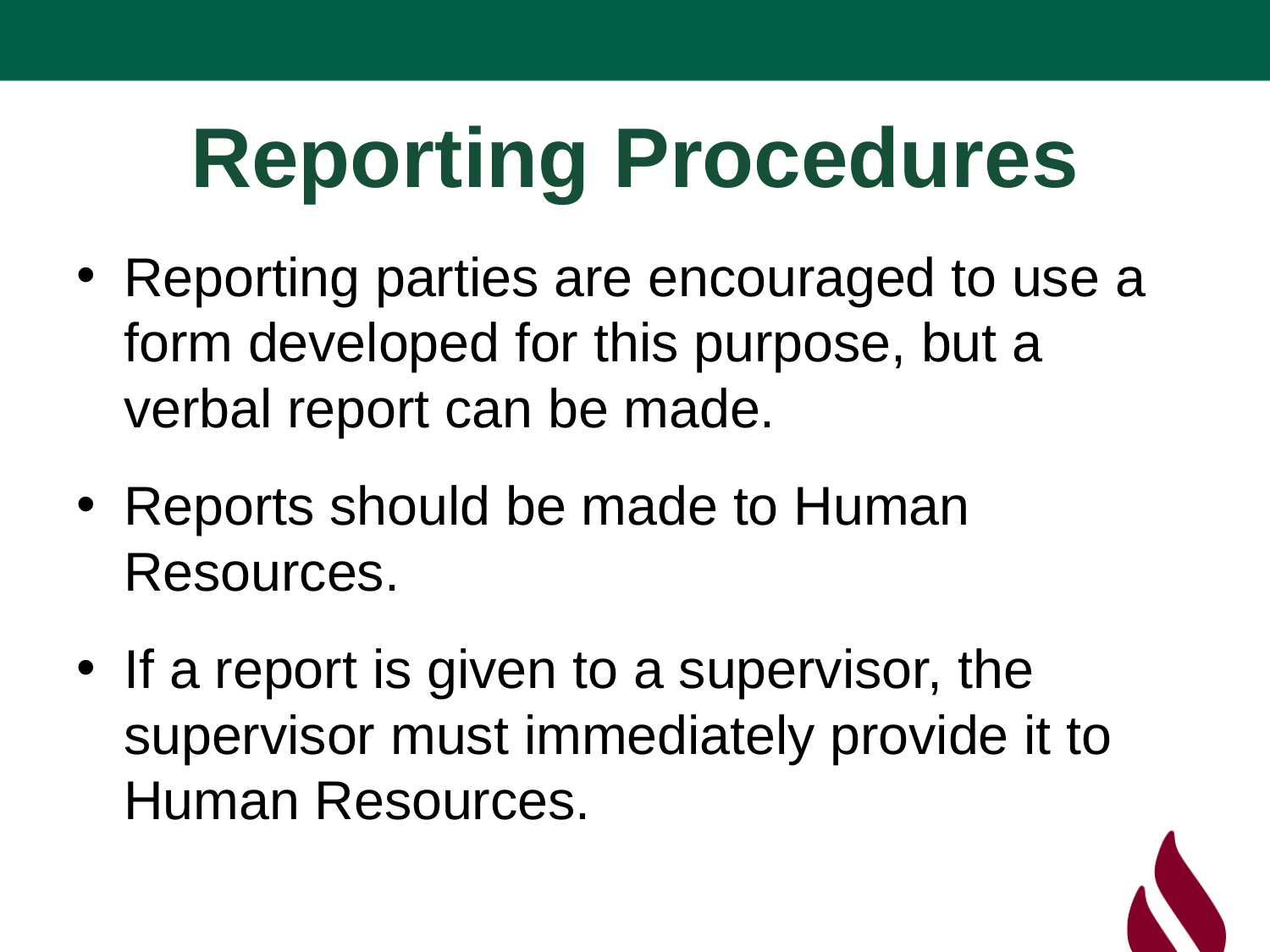

# Reporting Procedures
Reporting parties are encouraged to use a form developed for this purpose, but a verbal report can be made.
Reports should be made to Human Resources.
If a report is given to a supervisor, the supervisor must immediately provide it to Human Resources.